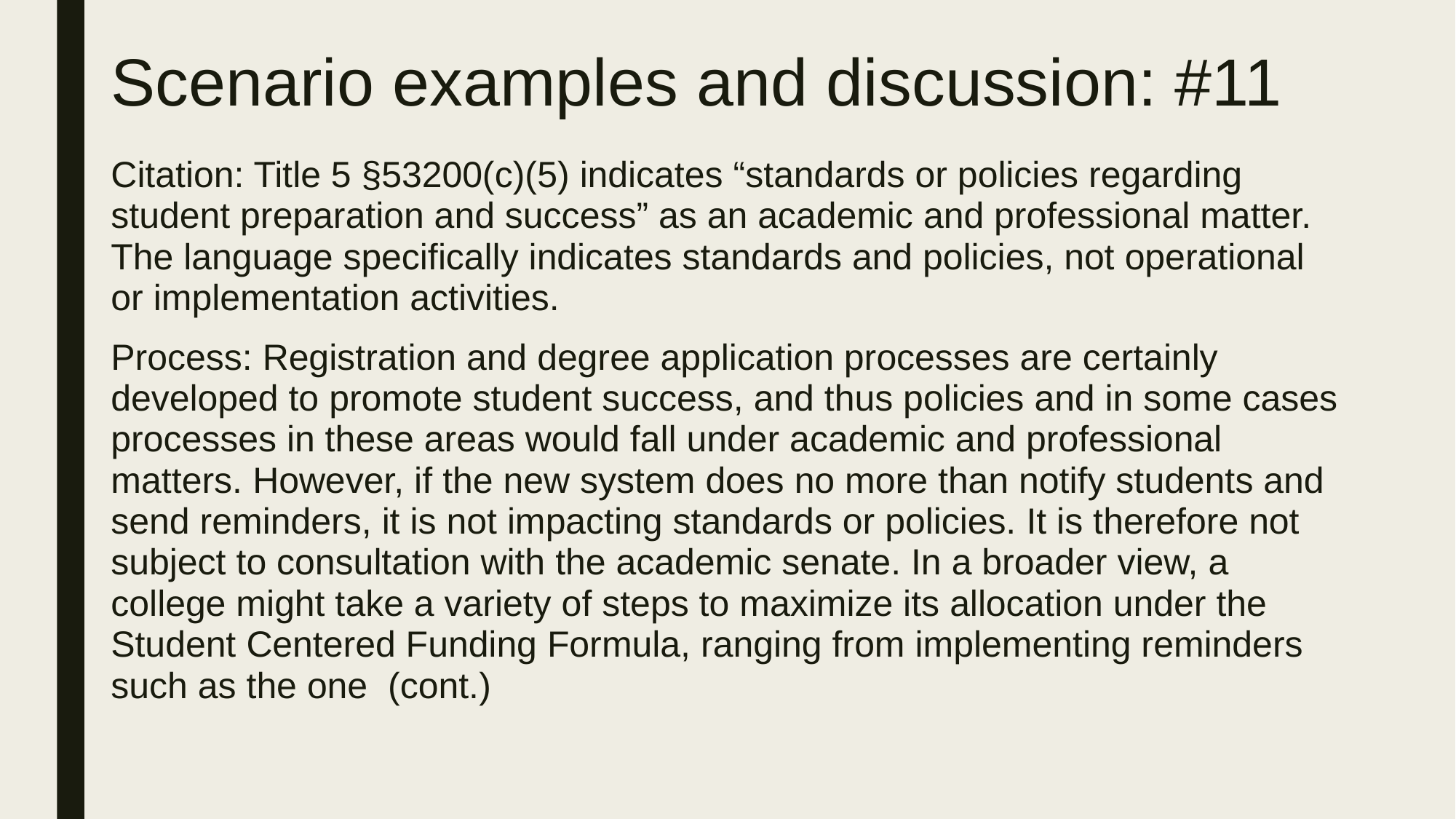

# Scenario examples and discussion: #11
Citation: Title 5 §53200(c)(5) indicates “standards or policies regarding student preparation and success” as an academic and professional matter. The language specifically indicates standards and policies, not operational or implementation activities.
Process: Registration and degree application processes are certainly developed to promote student success, and thus policies and in some cases processes in these areas would fall under academic and professional matters. However, if the new system does no more than notify students and send reminders, it is not impacting standards or policies. It is therefore not subject to consultation with the academic senate. In a broader view, a college might take a variety of steps to maximize its allocation under the Student Centered Funding Formula, ranging from implementing reminders such as the one  (cont.)